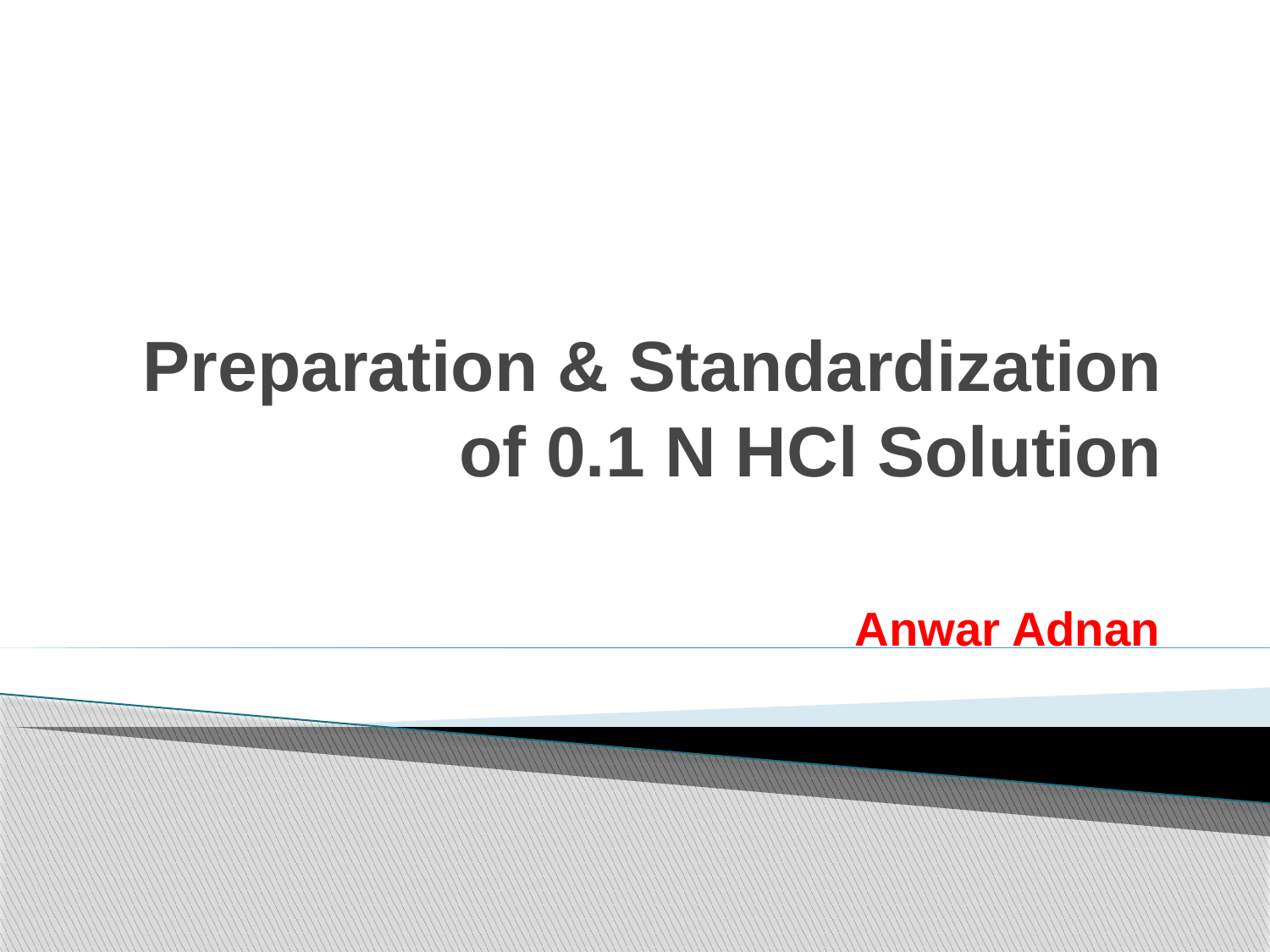

# Preparation & Standardization of 0.1 N HCl Solution
Anwar Adnan